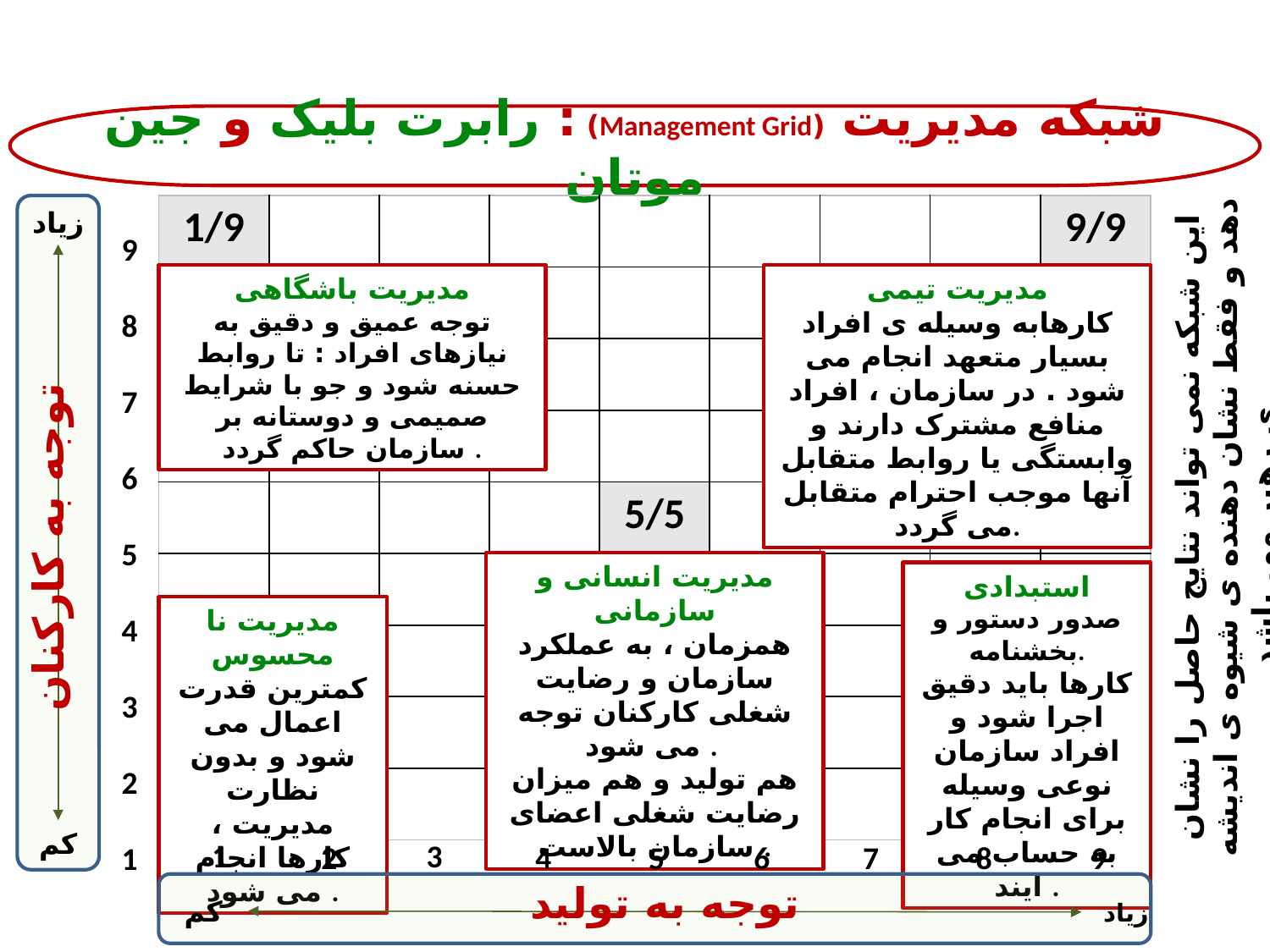

شبکه مدیریت (Management Grid) : رابرت بلیک و جین موتان
9
8
7
6
5
4
3
2
1
| 1/9 |  |  |  |  |  |  |  | 9/9 |
| --- | --- | --- | --- | --- | --- | --- | --- | --- |
|  |  |  |  |  |  |  |  |  |
|  |  |  |  |  |  |  |  |  |
|  |  |  |  |  |  |  |  |  |
|  |  |  |  | 5/5 |  |  |  |  |
|  |  |  |  |  |  |  |  |  |
|  |  |  |  |  |  |  |  |  |
|  |  |  |  |  |  |  |  |  |
| 1/1 |  |  |  |  |  |  |  | 9/1 |
زیاد
مدیریت باشگاهی
توجه عمیق و دقیق به نیازهای افراد : تا روابط حسنه شود و جو با شرایط صمیمی و دوستانه بر سازمان حاکم گردد .
مدیریت تیمی
کارهابه وسیله ی افراد بسیار متعهد انجام می شود . در سازمان ، افراد منافع مشترک دارند و وابستگی یا روابط متقابل آنها موجب احترام متقابل می گردد.
این شبکه نمی تواند نتایج حاصل را نشان دهد و فقط نشان دهنده ی شیوه ی اندیشه ی رهبر می باشد .

توجه به کارکنان
مدیریت انسانی و سازمانی
همزمان ، به عملکرد سازمان و رضایت شغلی کارکنان توجه می شود .
هم تولید و هم میزان رضایت شغلی اعضای سازمان بالاست .
استبدادی
صدور دستور و بخشنامه.
کارها باید دقیق اجرا شود و افراد سازمان نوعی وسیله برای انجام کار به حساب می ایند .
مدیریت نا محسوس
کمترین قدرت اعمال می شود و بدون نظارت مدیریت ، کارها انجام می شود .
کم
1
3
2
4
5
6
7
8
9
توجه به تولید

کم
زیاد